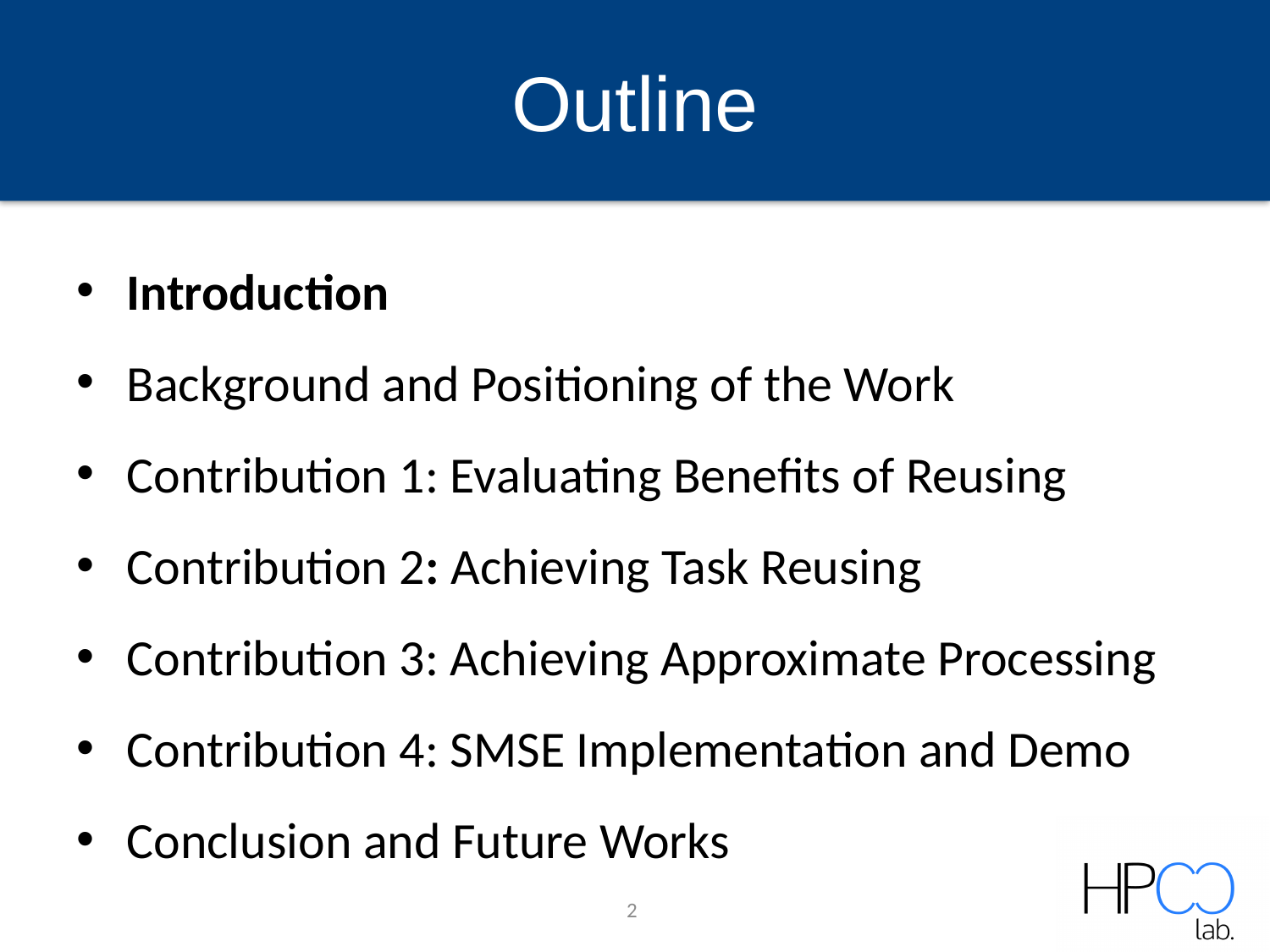

# Outline
Introduction
Background and Positioning of the Work
Contribution 1: Evaluating Benefits of Reusing
Contribution 2: Achieving Task Reusing
Contribution 3: Achieving Approximate Processing
Contribution 4: SMSE Implementation and Demo
Conclusion and Future Works
2